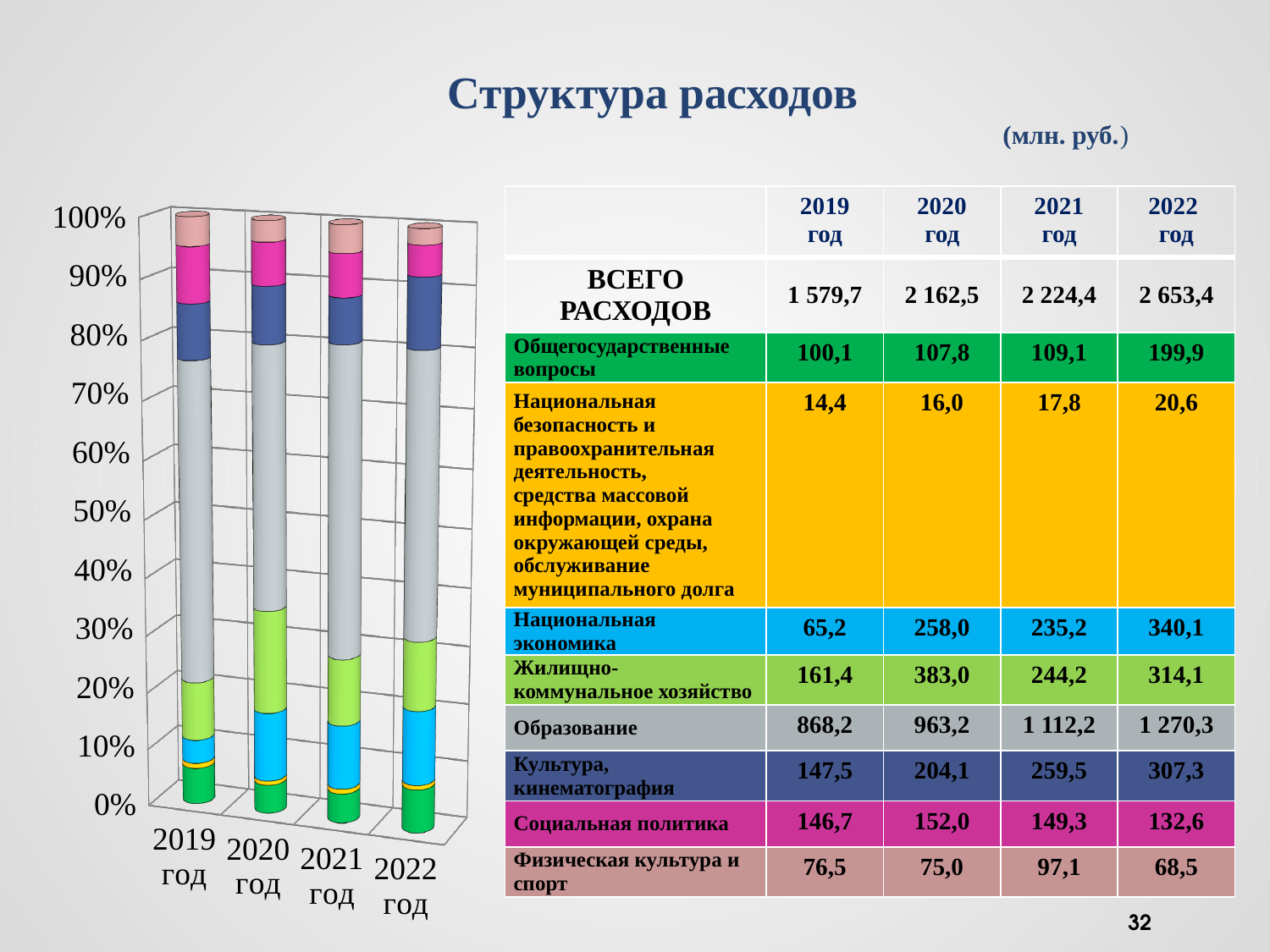

# Структура расходов (млн. руб.)

[unsupported chart]

|  | 2019 год | 2020 год | 2021 год | 2022 год |
| --- | --- | --- | --- | --- |
| ВСЕГО РАСХОДОВ | 1 579,7 | 2 162,5 | 2 224,4 | 2 653,4 |
| Общегосударственные вопросы | 100,1 | 107,8 | 109,1 | 199,9 |
| Национальная безопасность и правоохранительная деятельность, средства массовой информации, охрана окружающей среды, обслуживание муниципального долга | 14,4 | 16,0 | 17,8 | 20,6 |
| Национальная экономика | 65,2 | 258,0 | 235,2 | 340,1 |
| Жилищно-коммунальное хозяйство | 161,4 | 383,0 | 244,2 | 314,1 |
| Образование | 868,2 | 963,2 | 1 112,2 | 1 270,3 |
| Культура, кинематография | 147,5 | 204,1 | 259,5 | 307,3 |
| Социальная политика | 146,7 | 152,0 | 149,3 | 132,6 |
| Физическая культура и спорт | 76,5 | 75,0 | 97,1 | 68,5 |
32